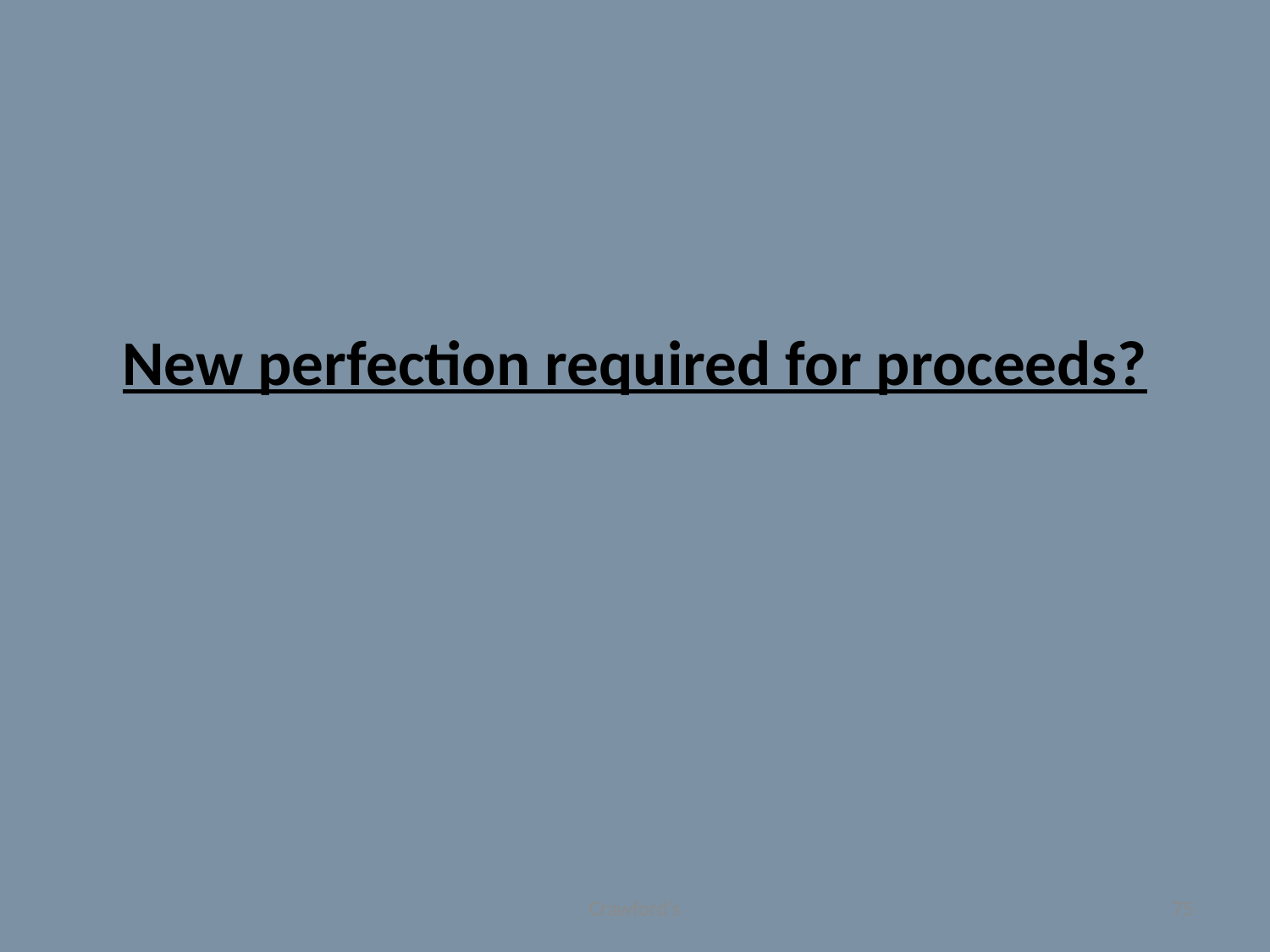

# New perfection required for proceeds?

Crawford's
75